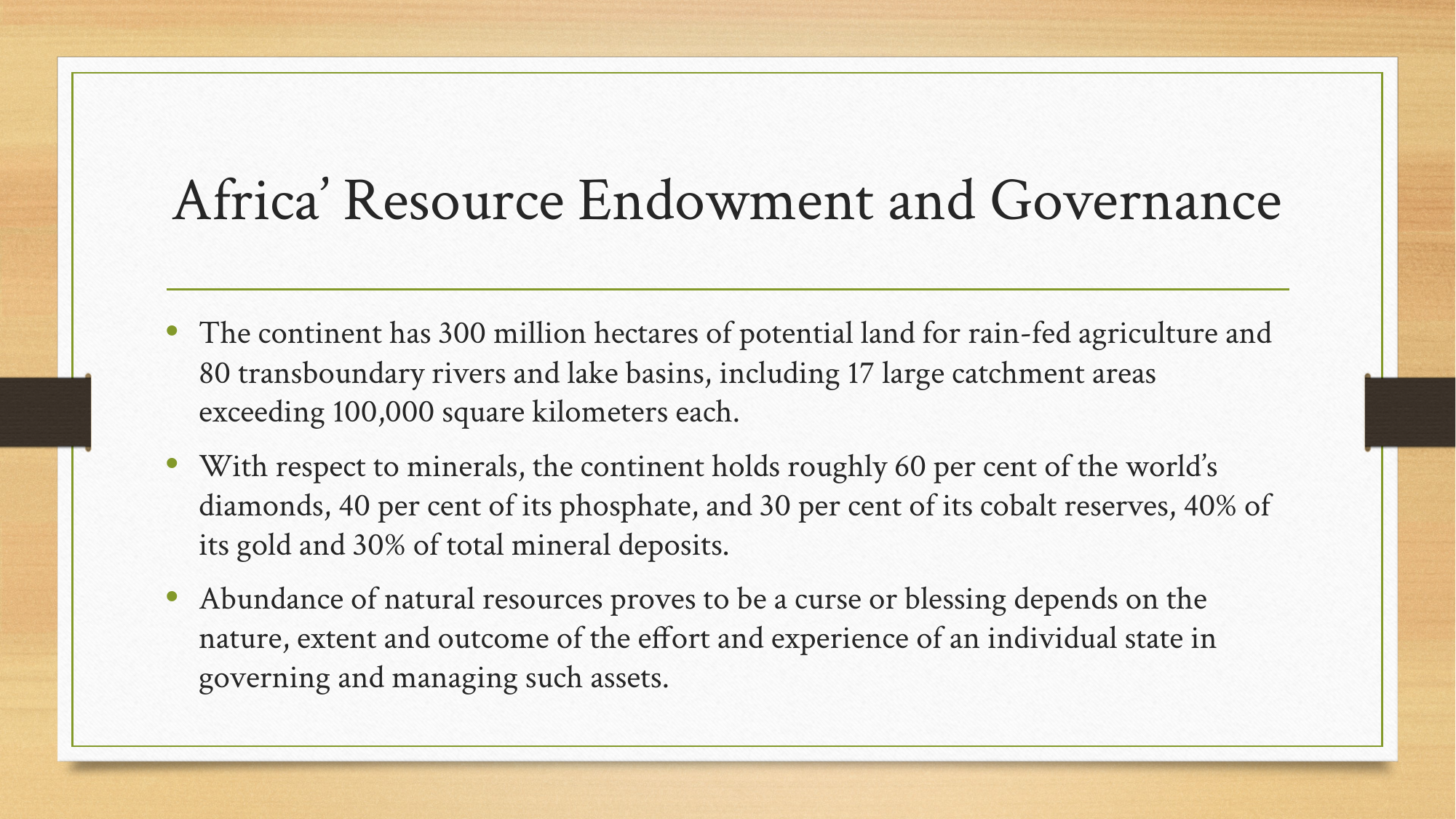

# Africa’ Resource Endowment and Governance
The continent has 300 million hectares of potential land for rain-fed agriculture and 80 transboundary rivers and lake basins, including 17 large catchment areas exceeding 100,000 square kilometers each.
With respect to minerals, the continent holds roughly 60 per cent of the world’s diamonds, 40 per cent of its phosphate, and 30 per cent of its cobalt reserves, 40% of its gold and 30% of total mineral deposits.
Abundance of natural resources proves to be a curse or blessing depends on the nature, extent and outcome of the effort and experience of an individual state in governing and managing such assets.